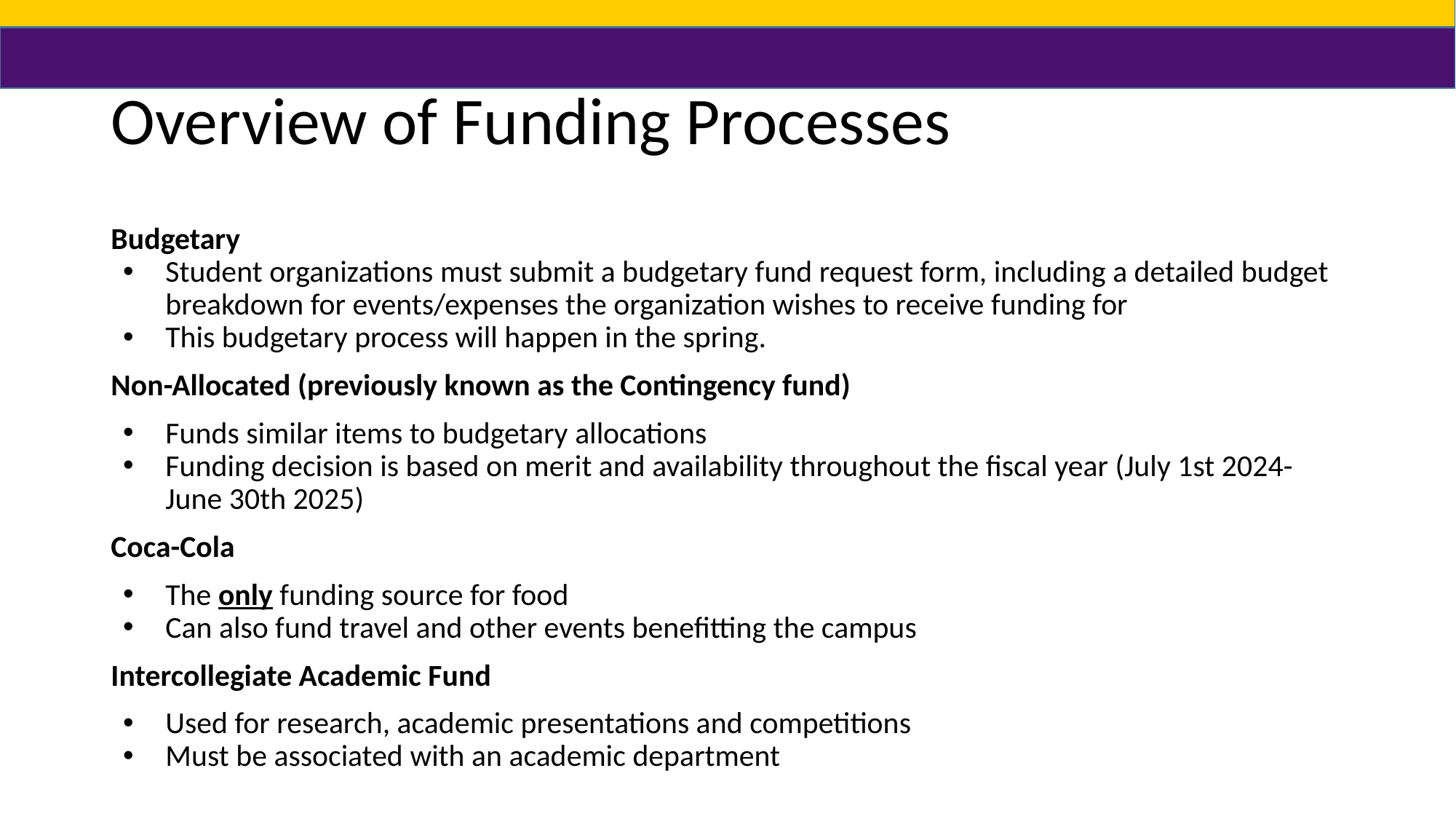

# Overview of Funding Processes
Budgetary
Student organizations must submit a budgetary fund request form, including a detailed budget breakdown for events/expenses the organization wishes to receive funding for
This budgetary process will happen in the spring.
Non-Allocated (previously known as the Contingency fund)
Funds similar items to budgetary allocations
Funding decision is based on merit and availability throughout the fiscal year (July 1st 2024- June 30th 2025)
Coca-Cola
The only funding source for food
Can also fund travel and other events benefitting the campus
Intercollegiate Academic Fund
Used for research, academic presentations and competitions
Must be associated with an academic department